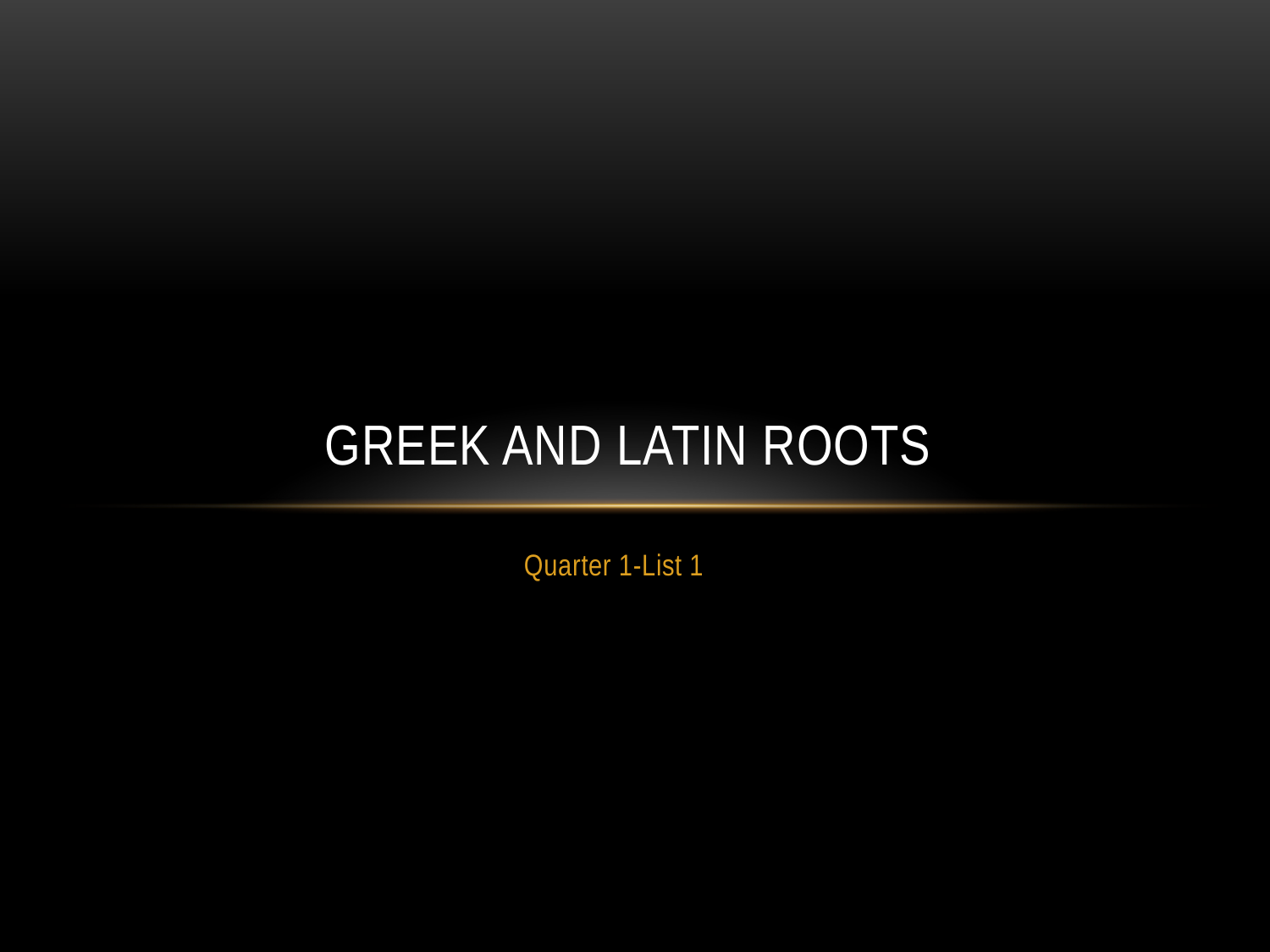

# Greek and Latin Roots
Quarter 1-List 1